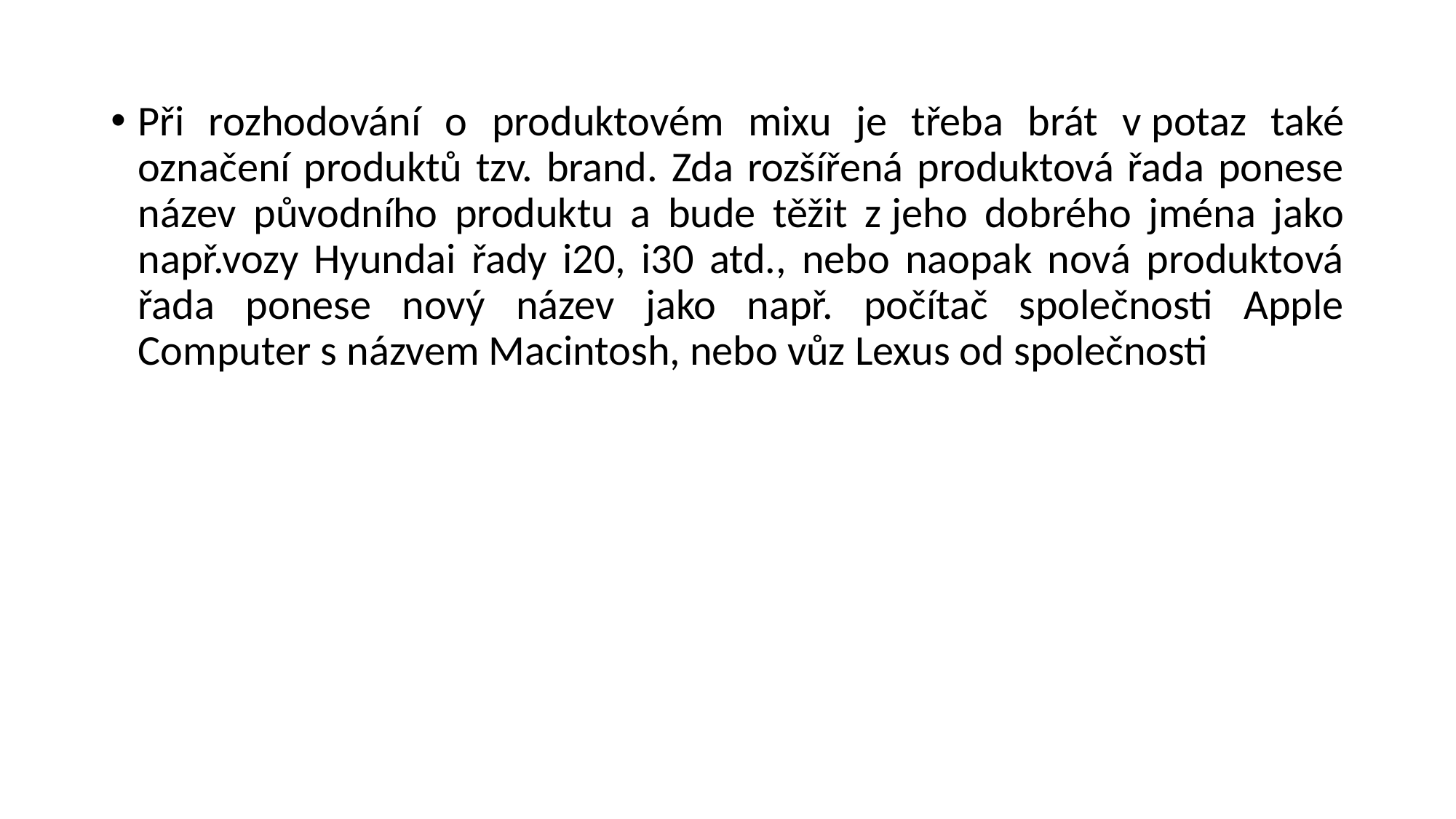

#
Při rozhodování o produktovém mixu je třeba brát v potaz také označení produktů tzv. brand. Zda rozšířená produktová řada ponese název původního produktu a bude těžit z jeho dobrého jména jako např.vozy Hyundai řady i20, i30 atd., nebo naopak nová produktová řada ponese nový název jako např. počítač společnosti Apple Computer s názvem Macintosh, nebo vůz Lexus od společnosti